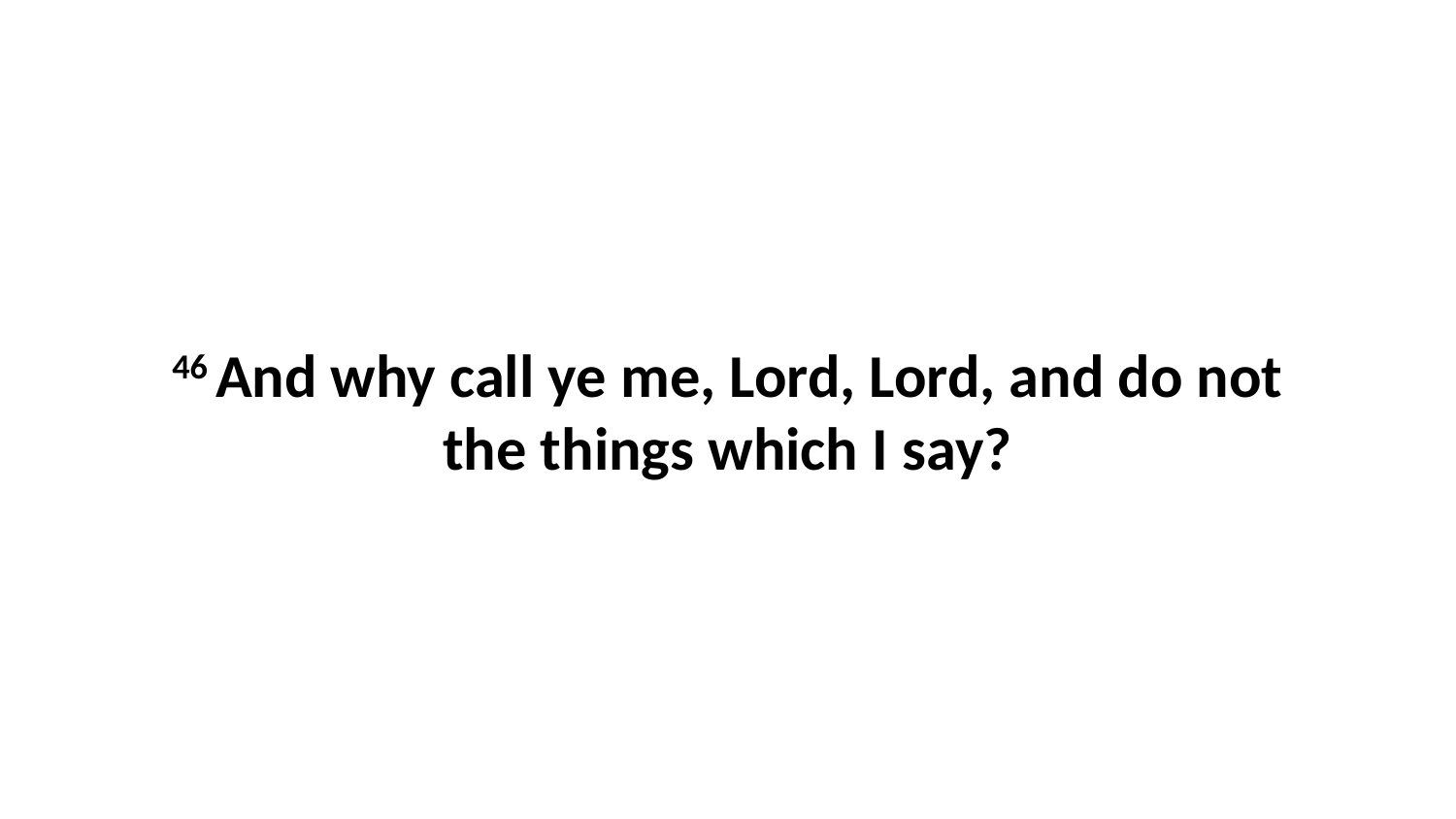

46 And why call ye me, Lord, Lord, and do not the things which I say?